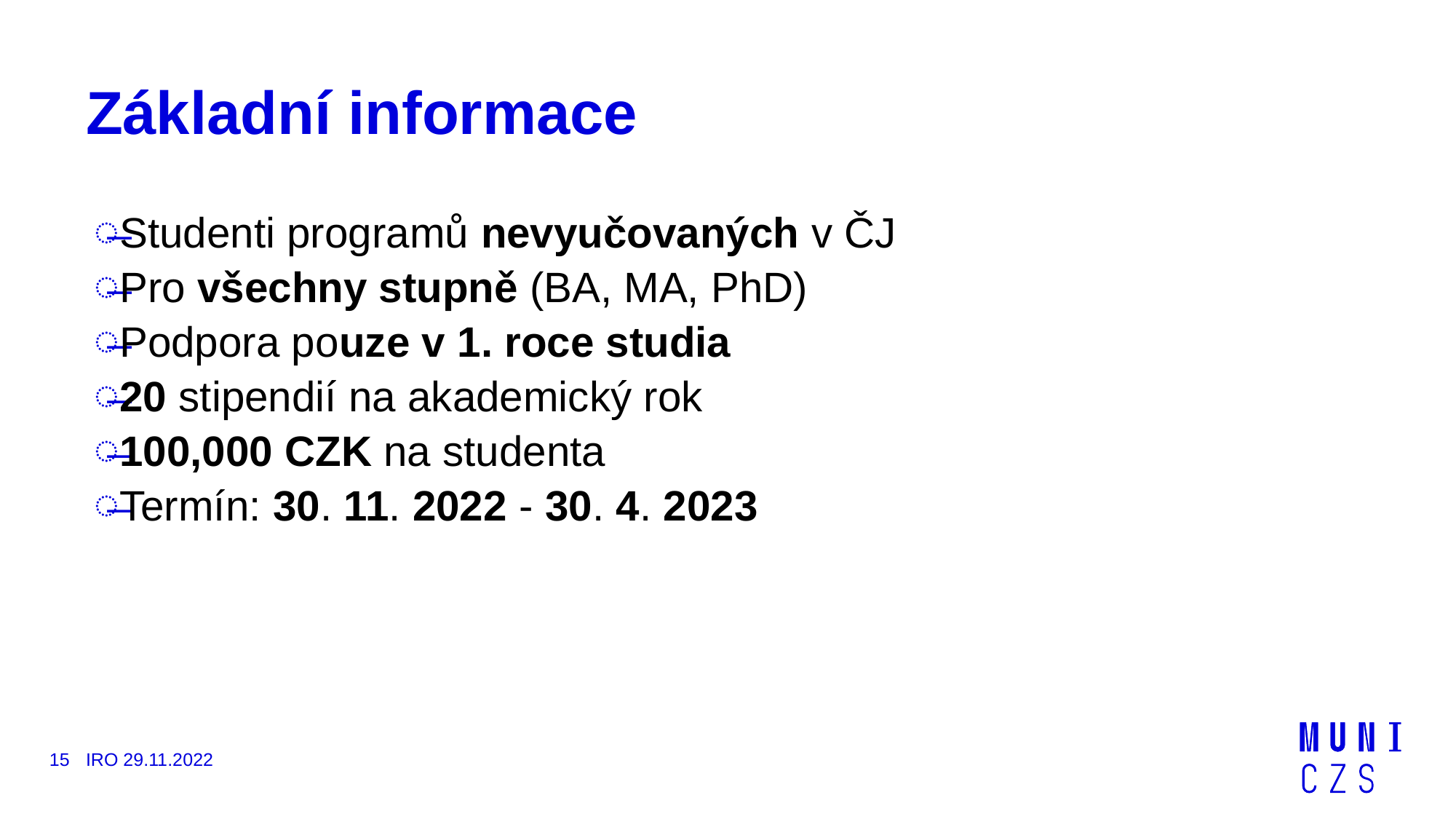

# Základní informace
Studenti programů nevyučovaných v ČJ
Pro všechny stupně (BA, MA, PhD)
Podpora pouze v 1. roce studia
20 stipendií na akademický rok
100,000 CZK na studenta
Termín: 30. 11. 2022 - 30. 4. 2023

15
IRO 29.11.2022